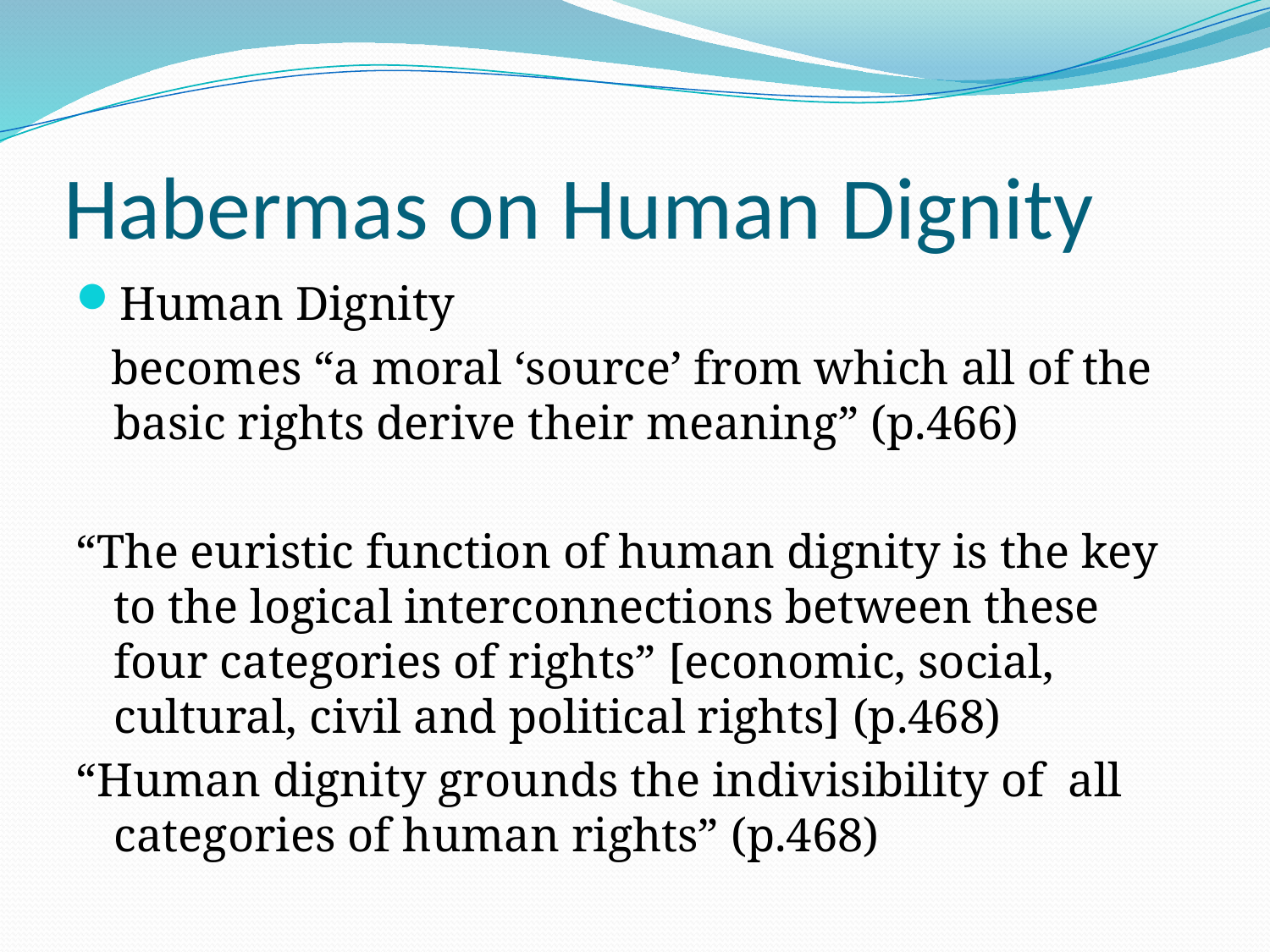

# Habermas on Human Dignity
Human Dignity
   becomes “a moral ‘source’ from which all of the basic rights derive their meaning” (p.466)

“The euristic function of human dignity is the key to the logical interconnections between these four categories of rights” [economic, social, cultural, civil and political rights] (p.468)
“Human dignity grounds the indivisibility of  all categories of human rights” (p.468)